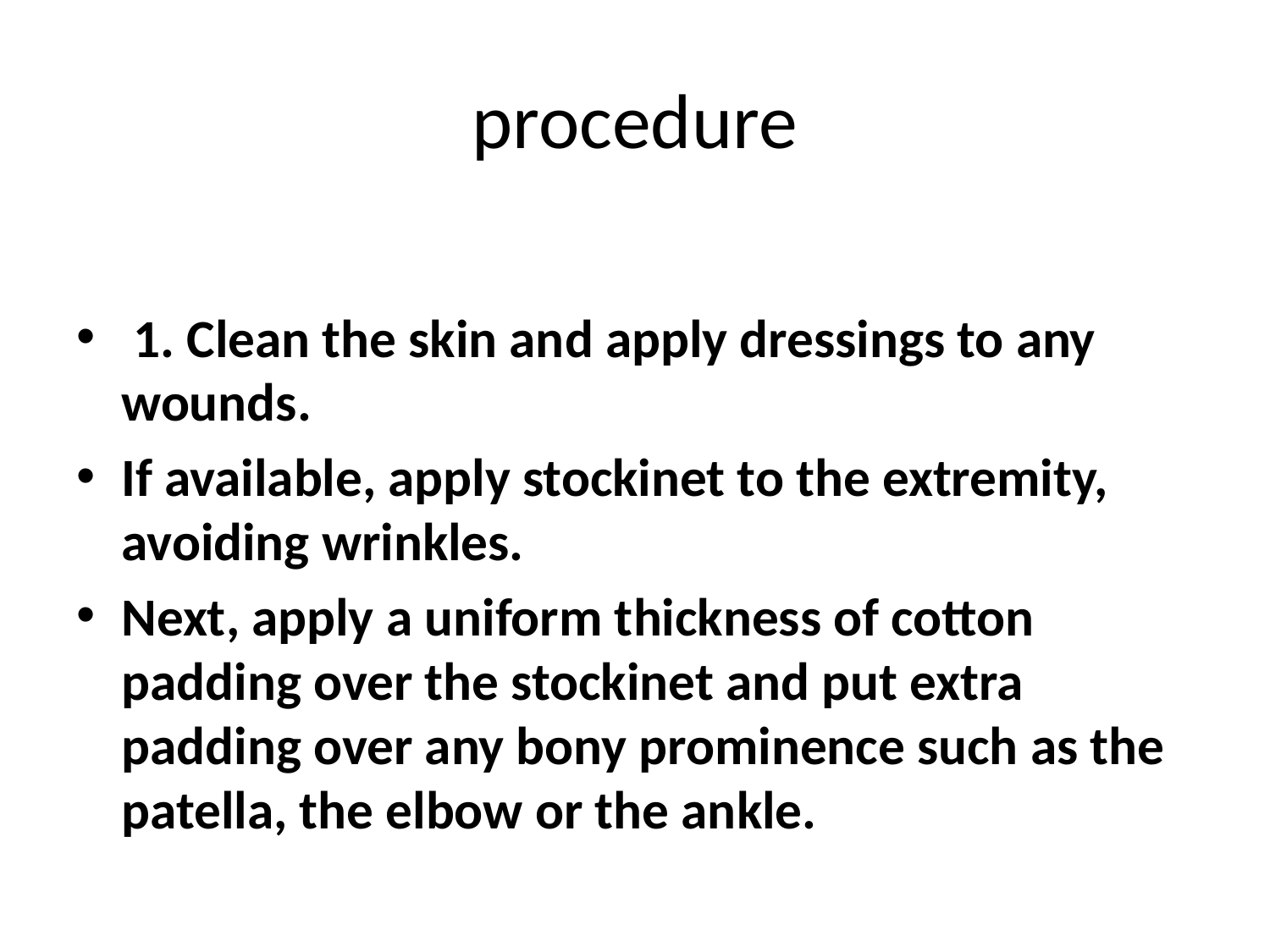

# procedure

 1. Clean the skin and apply dressings to any wounds.
If available, apply stockinet to the extremity, avoiding wrinkles.
Next, apply a uniform thickness of cotton padding over the stockinet and put extra padding over any bony prominence such as the patella, the elbow or the ankle.